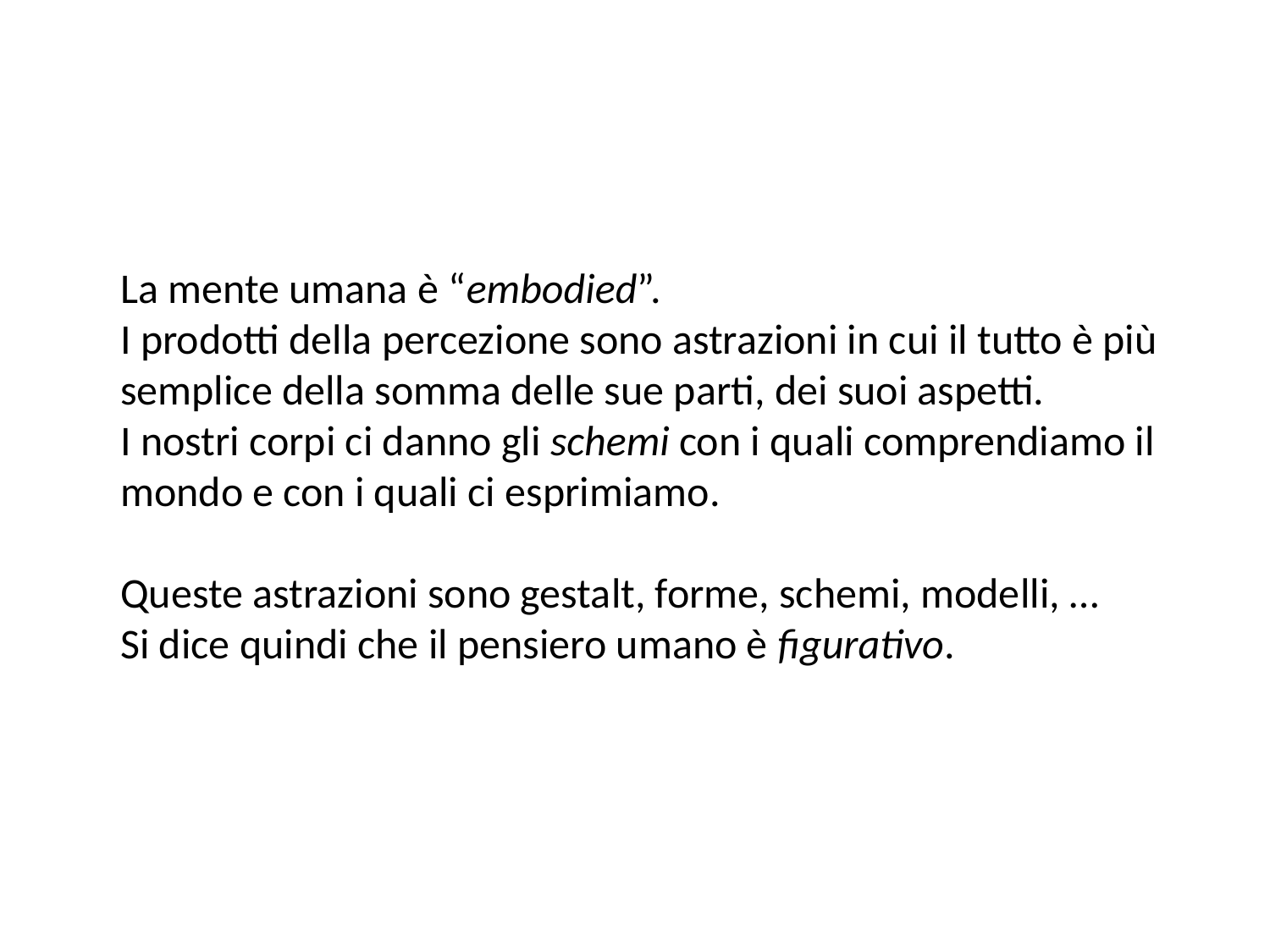

La mente umana è “embodied”.
I prodotti della percezione sono astrazioni in cui il tutto è più semplice della somma delle sue parti, dei suoi aspetti.
I nostri corpi ci danno gli schemi con i quali comprendiamo il mondo e con i quali ci esprimiamo.

Queste astrazioni sono gestalt, forme, schemi, modelli, …
Si dice quindi che il pensiero umano è figurativo.